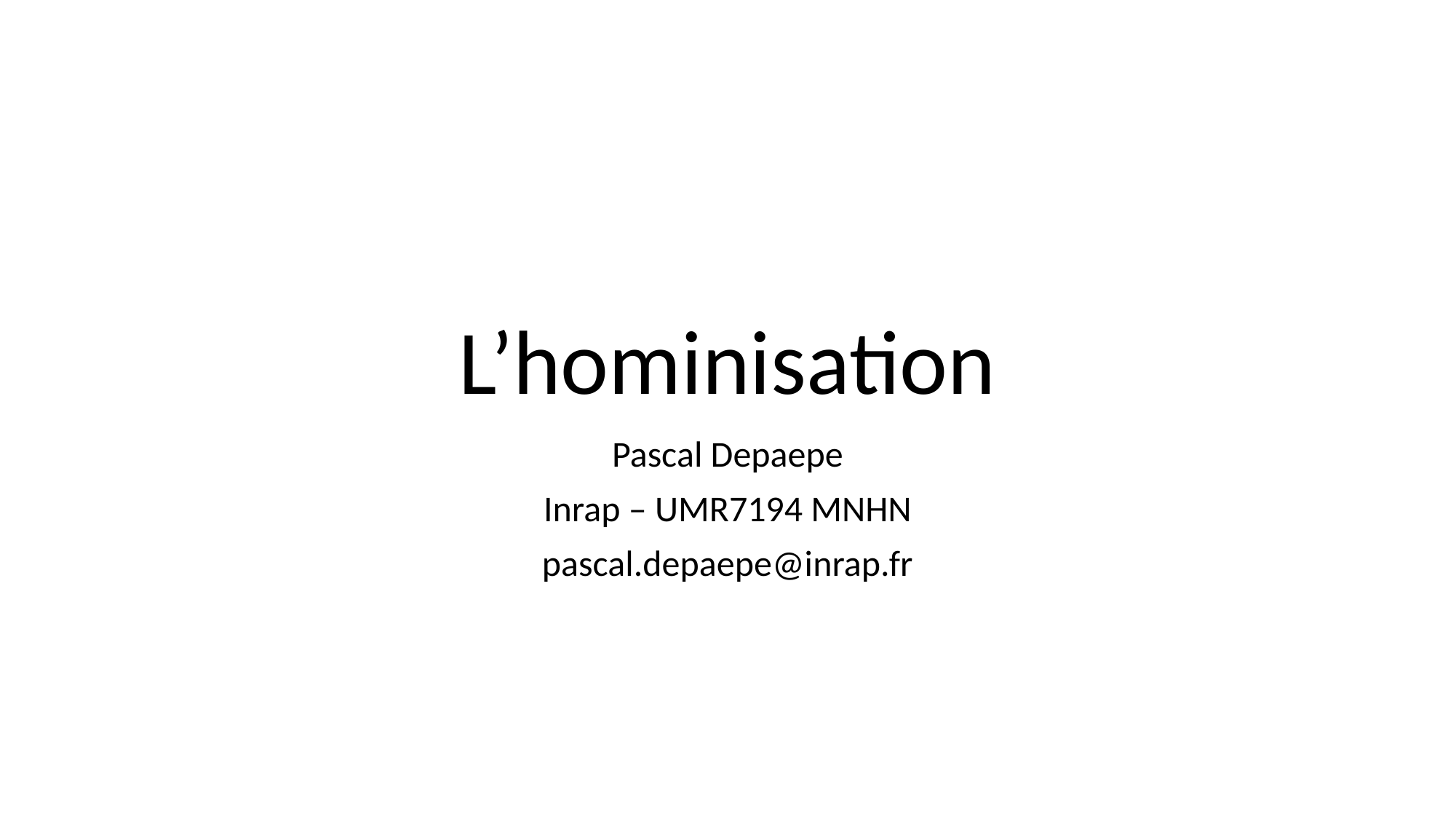

# L’hominisation
Pascal Depaepe
Inrap – UMR7194 MNHN
pascal.depaepe@inrap.fr